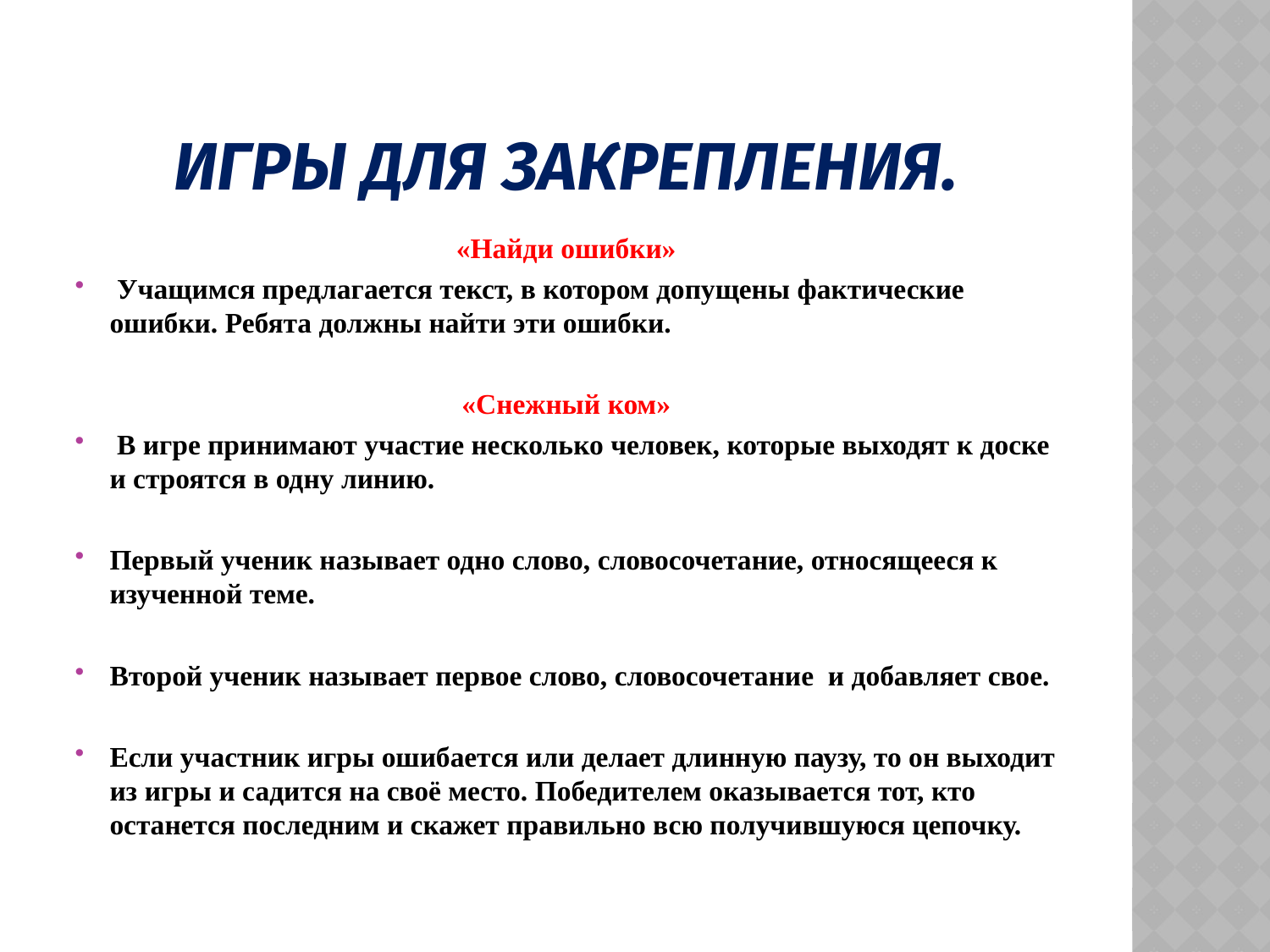

# Игры для закрепления.
«Найди ошибки»
 Учащимся предлагается текст, в котором допущены фактические ошибки. Ребята должны найти эти ошибки.

«Снежный ком»
 В игре принимают участие несколько человек, которые выходят к доске и строятся в одну линию.

Первый ученик называет одно слово, словосочетание, относящееся к изученной теме.

Второй ученик называет первое слово, словосочетание  и добавляет свое.

Если участник игры ошибается или делает длинную паузу, то он выходит из игры и садится на своё место. Победителем оказывается тот, кто останется последним и скажет правильно всю получившуюся цепочку.